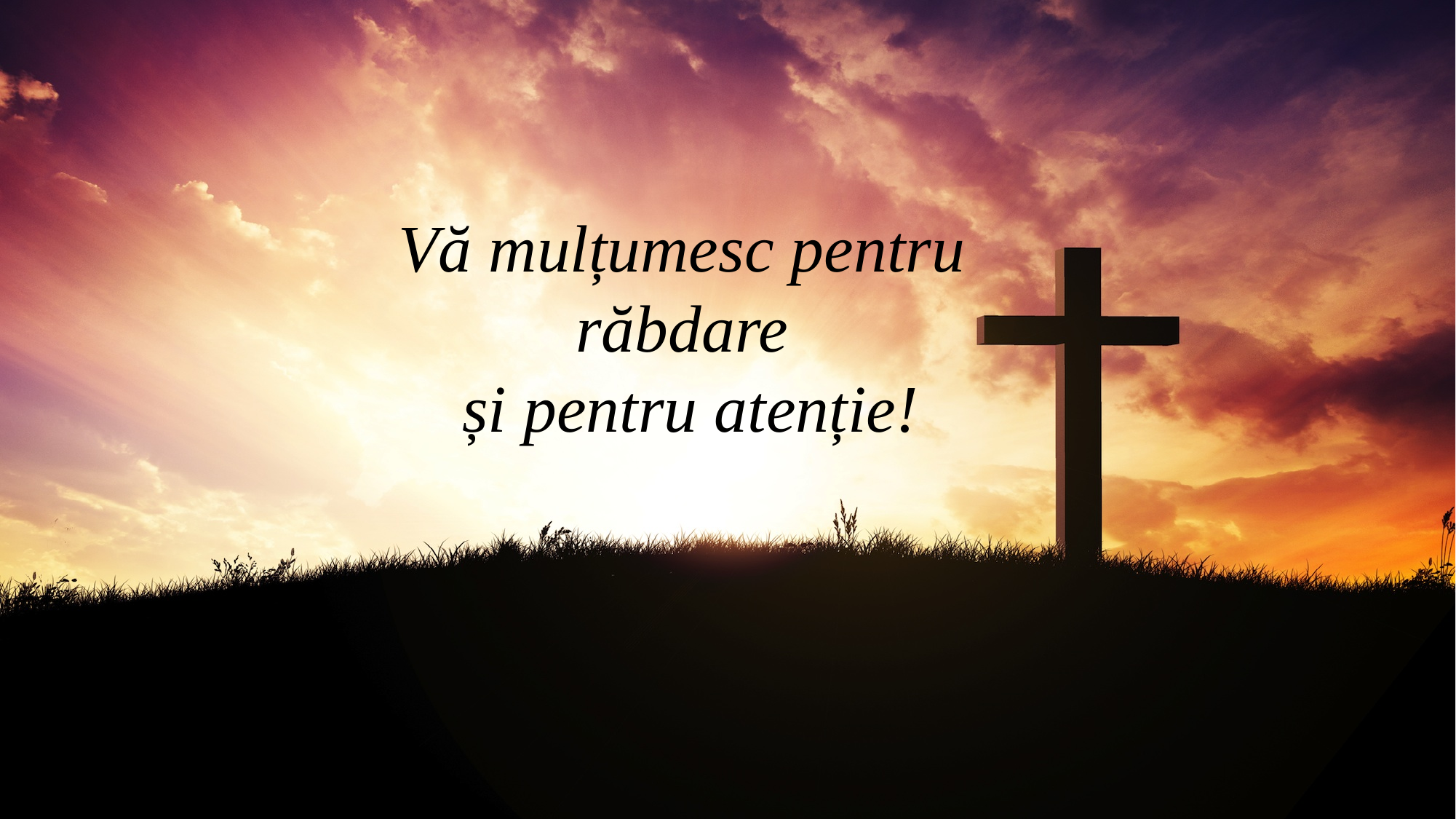

Vă mulțumesc pentru răbdare
 și pentru atenție!